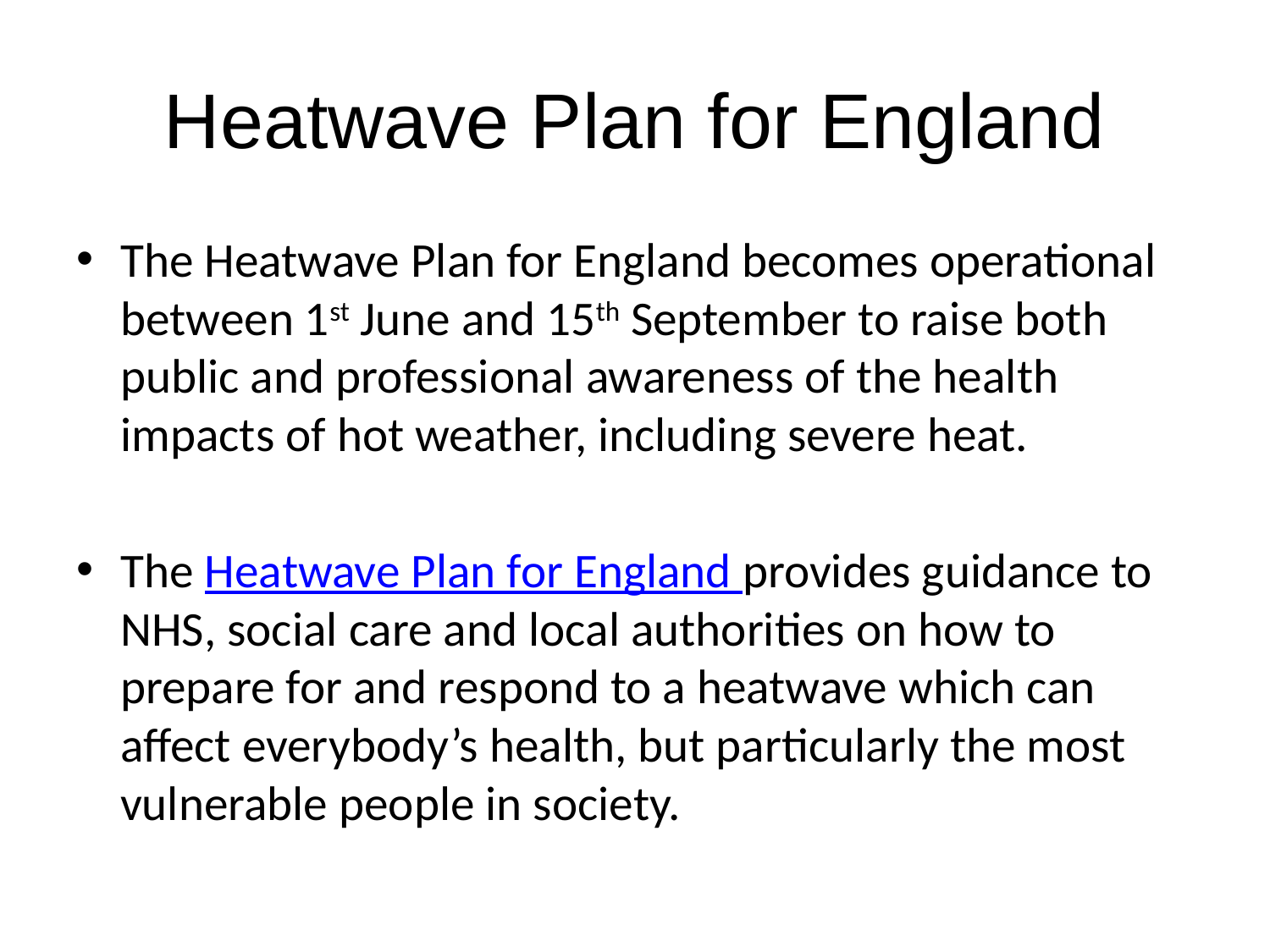

# Heatwave Plan for England
The Heatwave Plan for England becomes operational between 1st June and 15th September to raise both public and professional awareness of the health impacts of hot weather, including severe heat.

The Heatwave Plan for England provides guidance to NHS, social care and local authorities on how to prepare for and respond to a heatwave which can affect everybody’s health, but particularly the most vulnerable people in society.